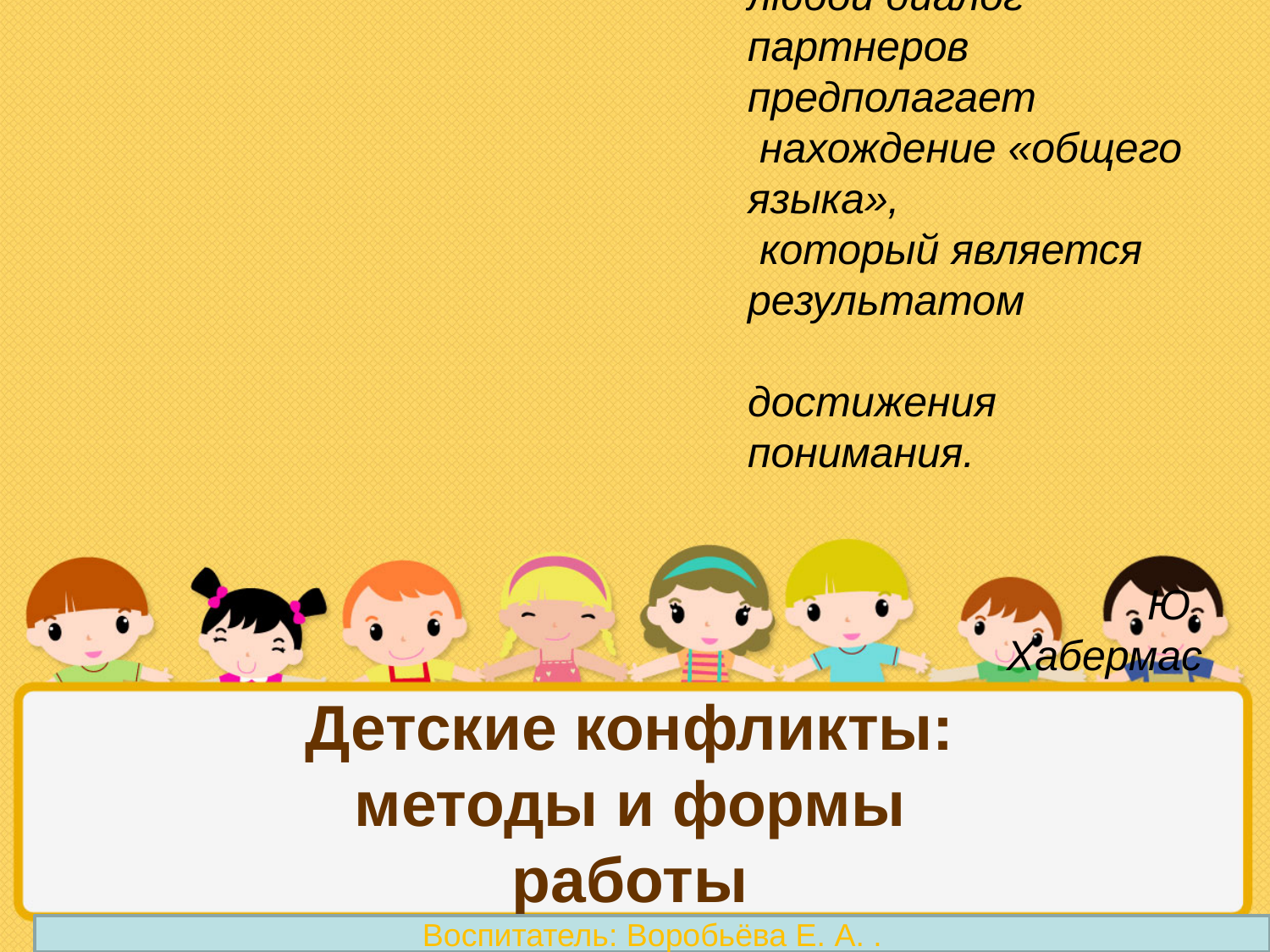

Любое взаимодействие, любой диалог  партнеров предполагает
 нахождение «общего языка»,
 который является  результатом                                           достижения понимания.
                                                                                                          Ю. Хабермас

# Детские конфликты: методы и формы работы
Воспитатель: Воробьёва Е. А. .